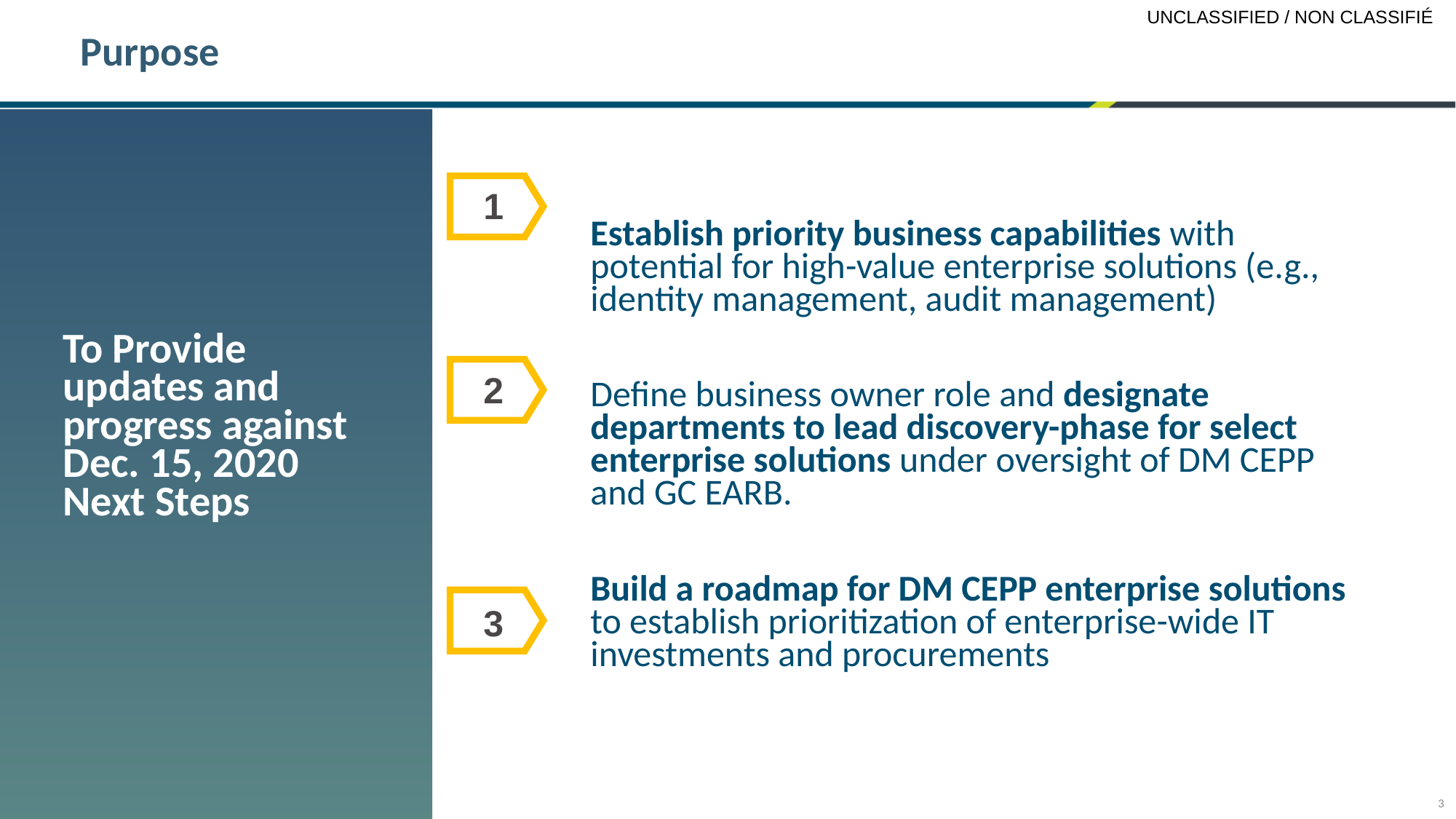

Purpose

Establish priority business capabilities with potential for high-value enterprise solutions (e.g., identity management, audit management)

Define business owner role and designate departments to lead discovery-phase for select enterprise solutions under oversight of DM CEPP and GC EARB.

Build a roadmap for DM CEPP enterprise solutions to establish prioritization of enterprise-wide IT investments and procurements
To Provide updates and progress against  Dec. 15, 2020
Next Steps

1

2

3
3